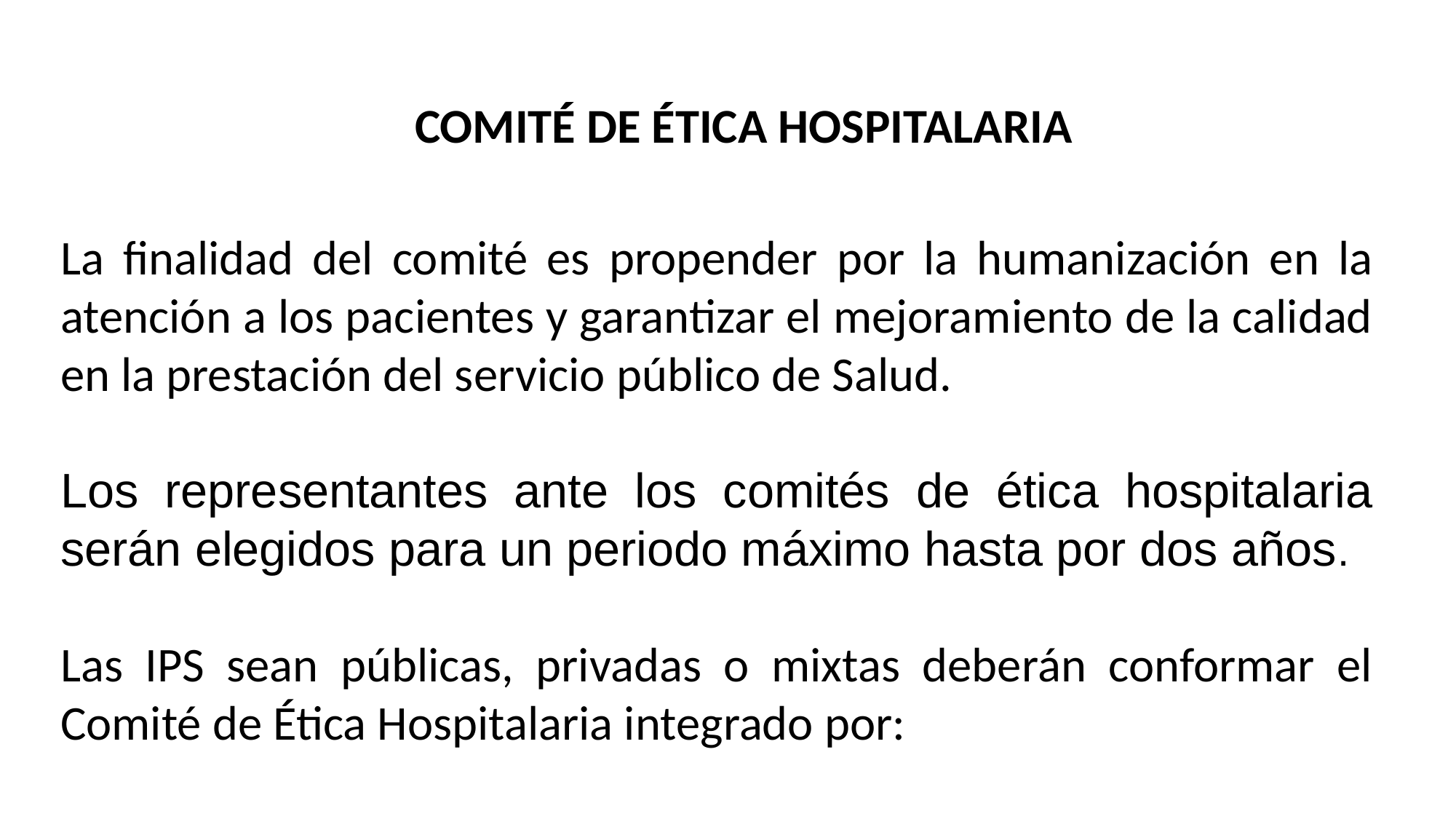

COMITÉ DE ÉTICA HOSPITALARIA
La finalidad del comité es propender por la humanización en la atención a los pacientes y garantizar el mejoramiento de la calidad en la prestación del servicio público de Salud.

Los representantes ante los comités de ética hospitalaria serán elegidos para un periodo máximo hasta por dos años.

Las IPS sean públicas, privadas o mixtas deberán conformar el Comité de Ética Hospitalaria integrado por: